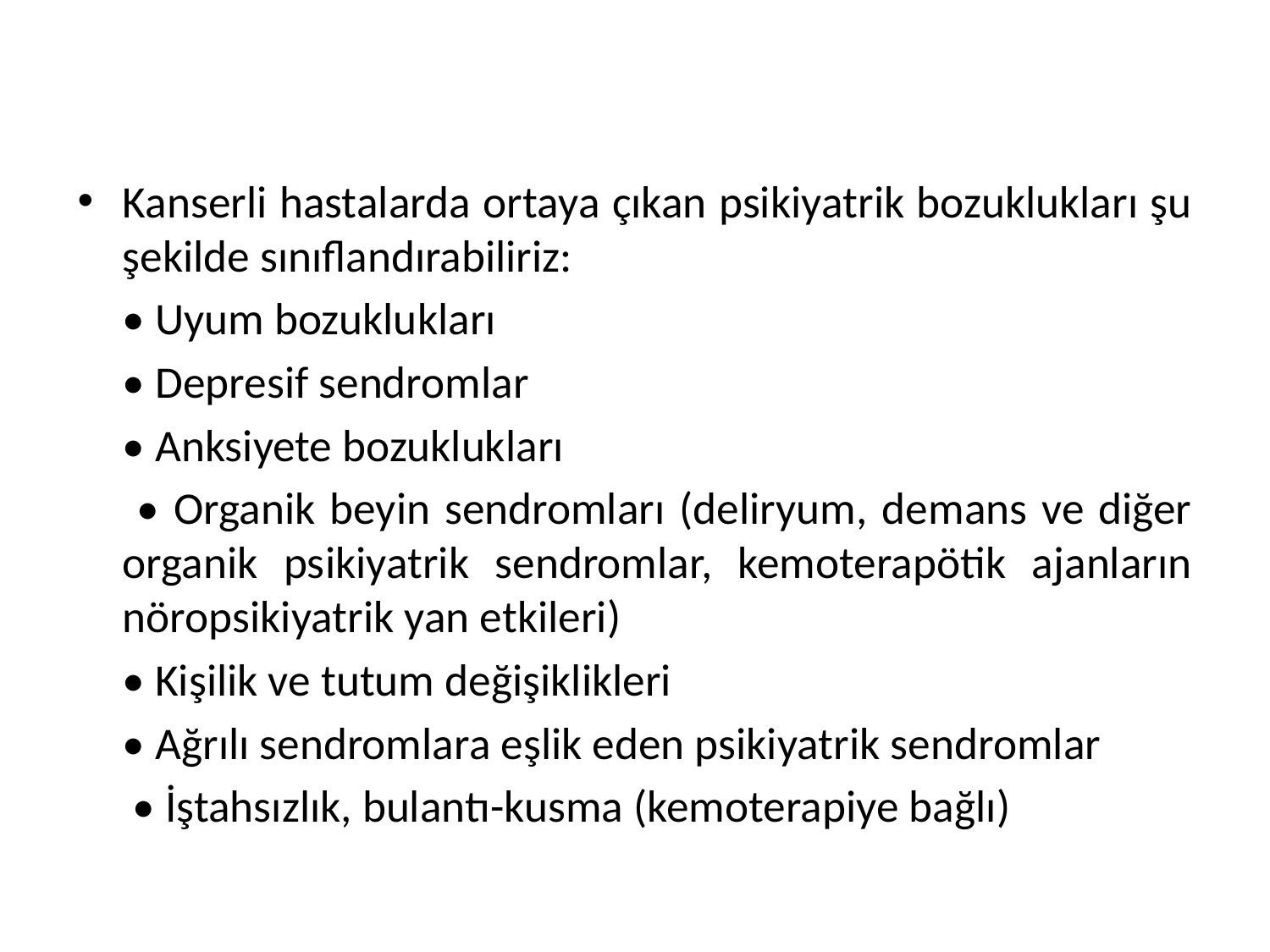

#
Kanserli hastalarda ortaya çıkan psikiyatrik bozuklukları şu şekilde sınıflandırabiliriz:
	• Uyum bozuklukları
	• Depresif sendromlar
	• Anksiyete bozuklukları
	 • Organik beyin sendromları (deliryum, demans ve diğer organik psikiyatrik sendromlar, kemoterapötik ajanların nöropsikiyatrik yan etkileri)
	• Kişilik ve tutum değişiklikleri
	• Ağrılı sendromlara eşlik eden psikiyatrik sendromlar
	 • İştahsızlık, bulantı-kusma (kemoterapiye bağlı)